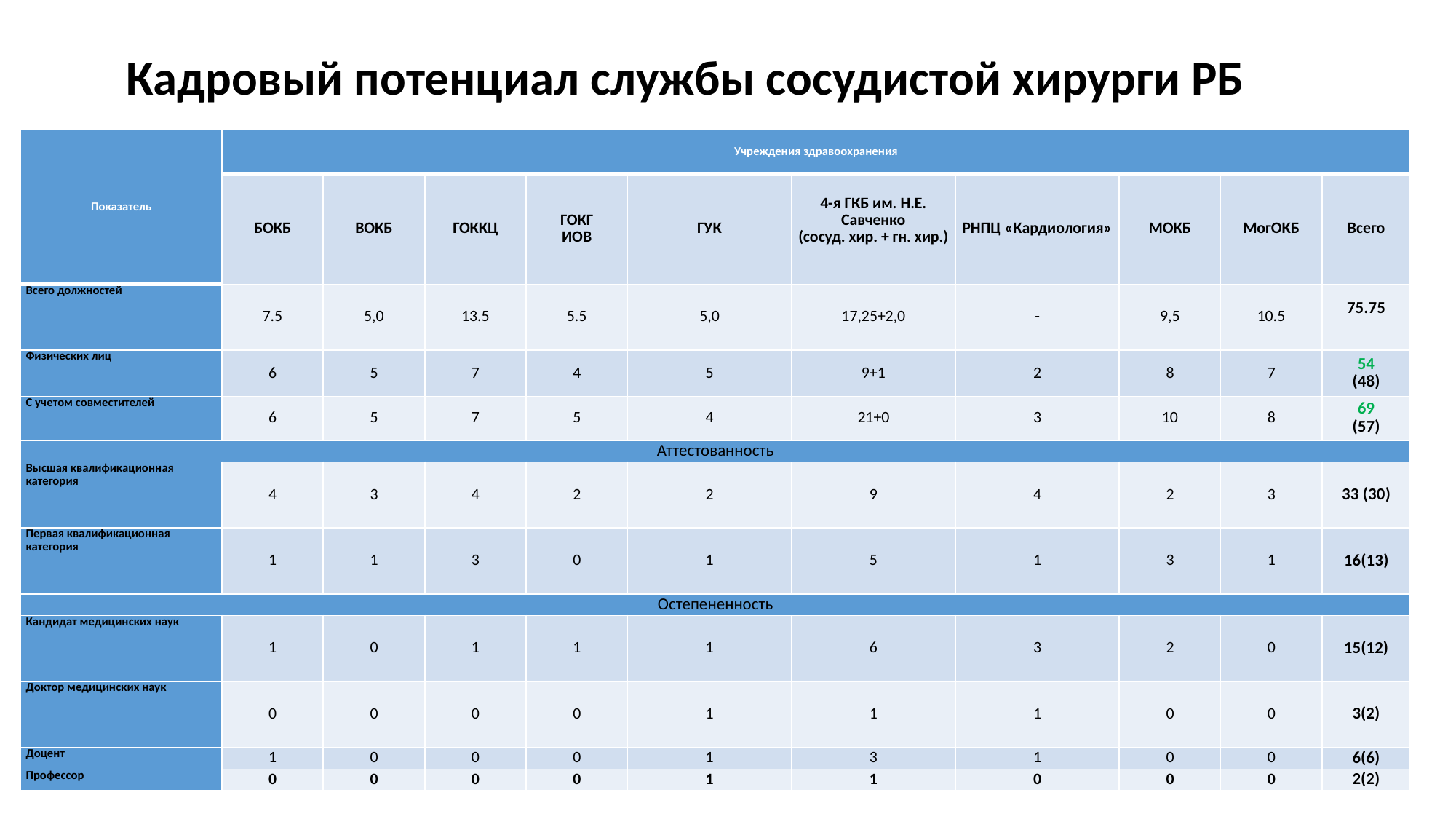

# Кадровый потенциал службы сосудистой хирурги РБ
| Показатель | Учреждения здравоохранения |  |  |  |  |  |  |  |  |  |
| --- | --- | --- | --- | --- | --- | --- | --- | --- | --- | --- |
|  | БОКБ | ВОКБ | ГОККЦ | ГОКГ ИОВ | ГУК | 4-я ГКБ им. Н.Е. Савченко (сосуд. хир. + гн. хир.) | РНПЦ «Кардиология» | МОКБ | МогОКБ | Всего |
| Всего должностей | 7.5 | 5,0 | 13.5 | 5.5 | 5,0 | 17,25+2,0 | - | 9,5 | 10.5 | 75.75 |
| Физических лиц | 6 | 5 | 7 | 4 | 5 | 9+1 | 2 | 8 | 7 | 54 (48) |
| С учетом совместителей | 6 | 5 | 7 | 5 | 4 | 21+0 | 3 | 10 | 8 | 69 (57) |
| Аттестованность |  |  |  |  |  |  |  |  |  |  |
| Высшая квалификационная категория | 4 | 3 | 4 | 2 | 2 | 9 | 4 | 2 | 3 | 33 (30) |
| Первая квалификационная категория | 1 | 1 | 3 | 0 | 1 | 5 | 1 | 3 | 1 | 16(13) |
| Остепененность |  |  |  |  |  |  |  |  |  |  |
| Кандидат медицинских наук | 1 | 0 | 1 | 1 | 1 | 6 | 3 | 2 | 0 | 15(12) |
| Доктор медицинских наук | 0 | 0 | 0 | 0 | 1 | 1 | 1 | 0 | 0 | 3(2) |
| Доцент | 1 | 0 | 0 | 0 | 1 | 3 | 1 | 0 | 0 | 6(6) |
| Профессор | 0 | 0 | 0 | 0 | 1 | 1 | 0 | 0 | 0 | 2(2) |